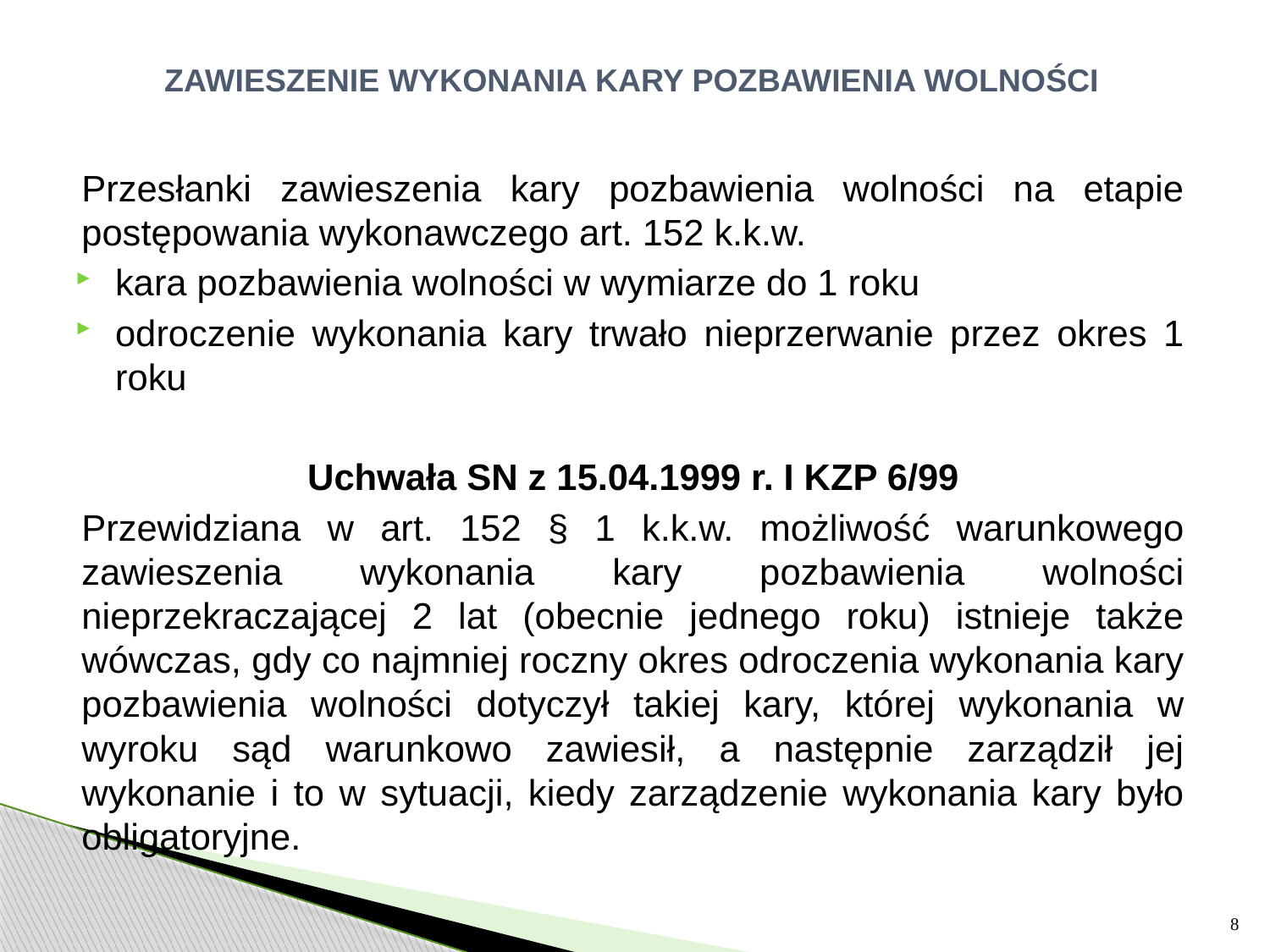

# ZAWIESZENIE WYKONANIA KARY POZBAWIENIA WOLNOŚCI
Przesłanki zawieszenia kary pozbawienia wolności na etapie postępowania wykonawczego art. 152 k.k.w.
kara pozbawienia wolności w wymiarze do 1 roku
odroczenie wykonania kary trwało nieprzerwanie przez okres 1 roku

Uchwała SN z 15.04.1999 r. I KZP 6/99
Przewidziana w art. 152 § 1 k.k.w. możliwość warunkowego zawieszenia wykonania kary pozbawienia wolności nieprzekraczającej 2 lat (obecnie jednego roku) istnieje także wówczas, gdy co najmniej roczny okres odroczenia wykonania kary pozbawienia wolności dotyczył takiej kary, której wykonania w wyroku sąd warunkowo zawiesił, a następnie zarządził jej wykonanie i to w sytuacji, kiedy zarządzenie wykonania kary było obligatoryjne.

8